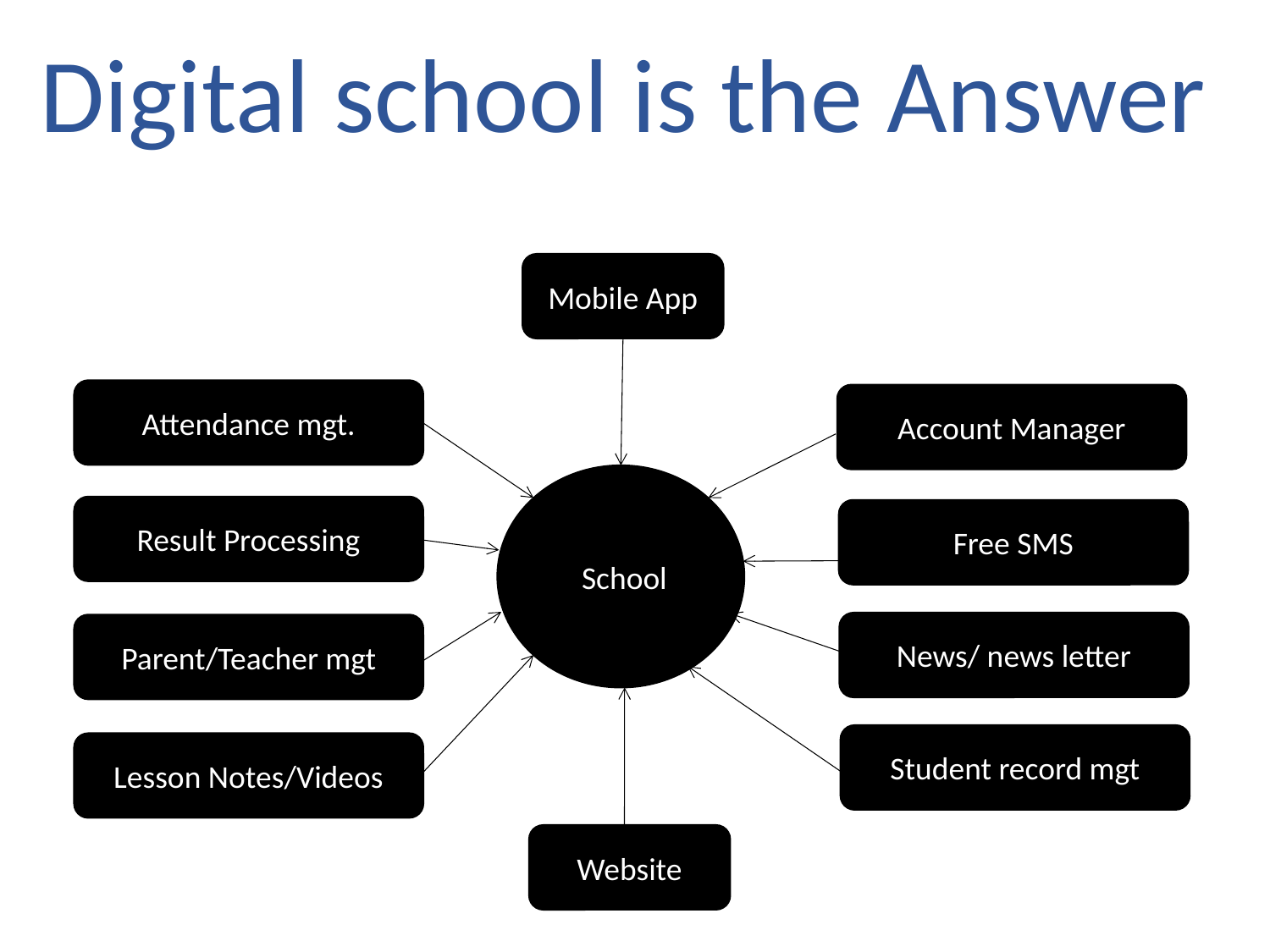

# Digital school is the Answer

Mobile App
Attendance mgt.
Account Manager
 School
Result Processing
Free SMS
News/ news letter
Parent/Teacher mgt
Student record mgt
Lesson Notes/Videos
Website